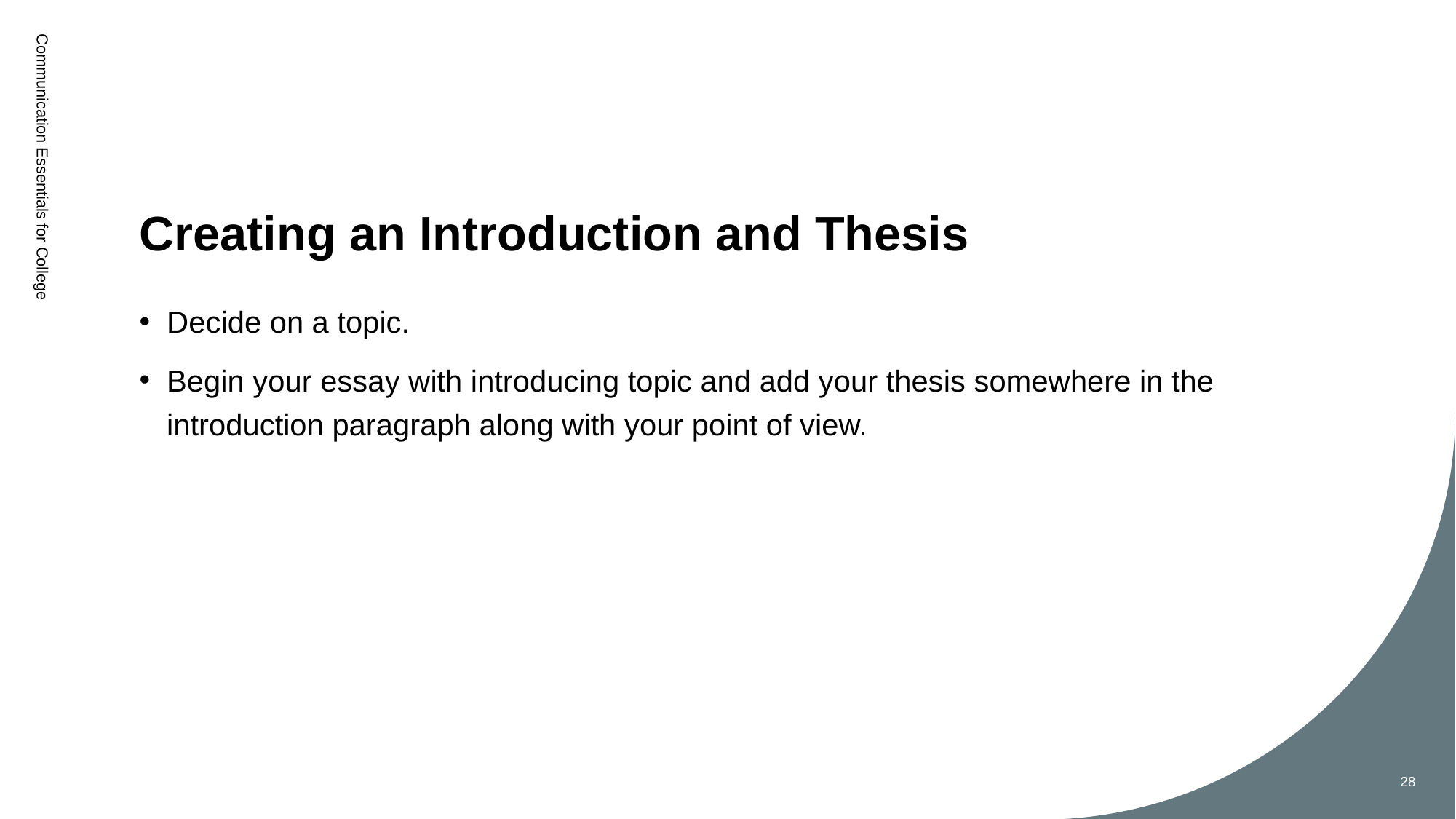

# Creating an Introduction and Thesis
Communication Essentials for College
Decide on a topic.
Begin your essay with introducing topic and add your thesis somewhere in the introduction paragraph along with your point of view.

28